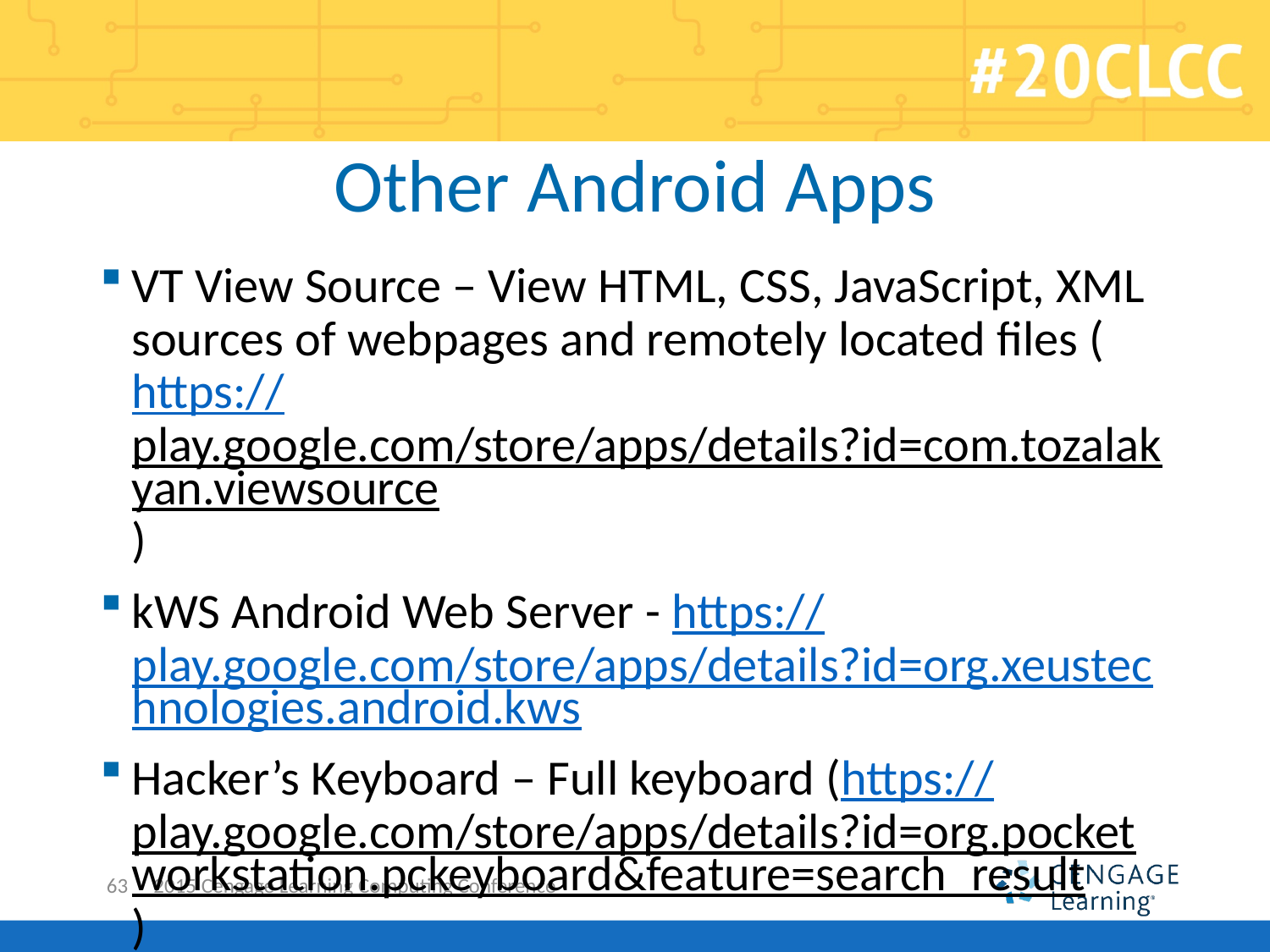

# Other Android Apps
VT View Source – View HTML, CSS, JavaScript, XML sources of webpages and remotely located files (https://play.google.com/store/apps/details?id=com.tozalakyan.viewsource)
kWS Android Web Server - https://play.google.com/store/apps/details?id=org.xeustechnologies.android.kws
Hacker’s Keyboard – Full keyboard (https://play.google.com/store/apps/details?id=org.pocketworkstation.pckeyboard&feature=search_result)

63
2015 Cengage Learning Computing Conference